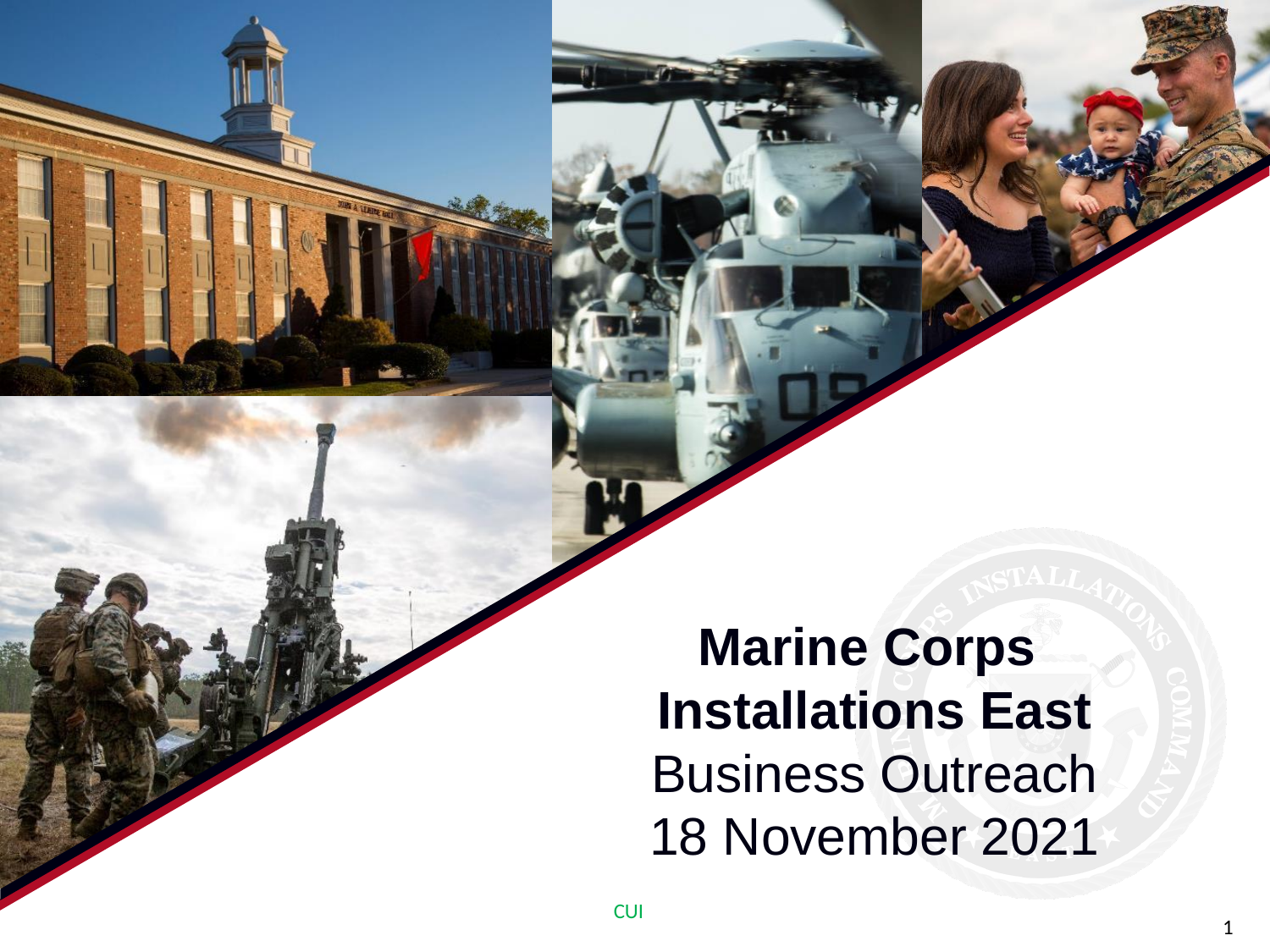

Marine Corps
Installations East
Business Outreach
18 November 2021

CUI
1